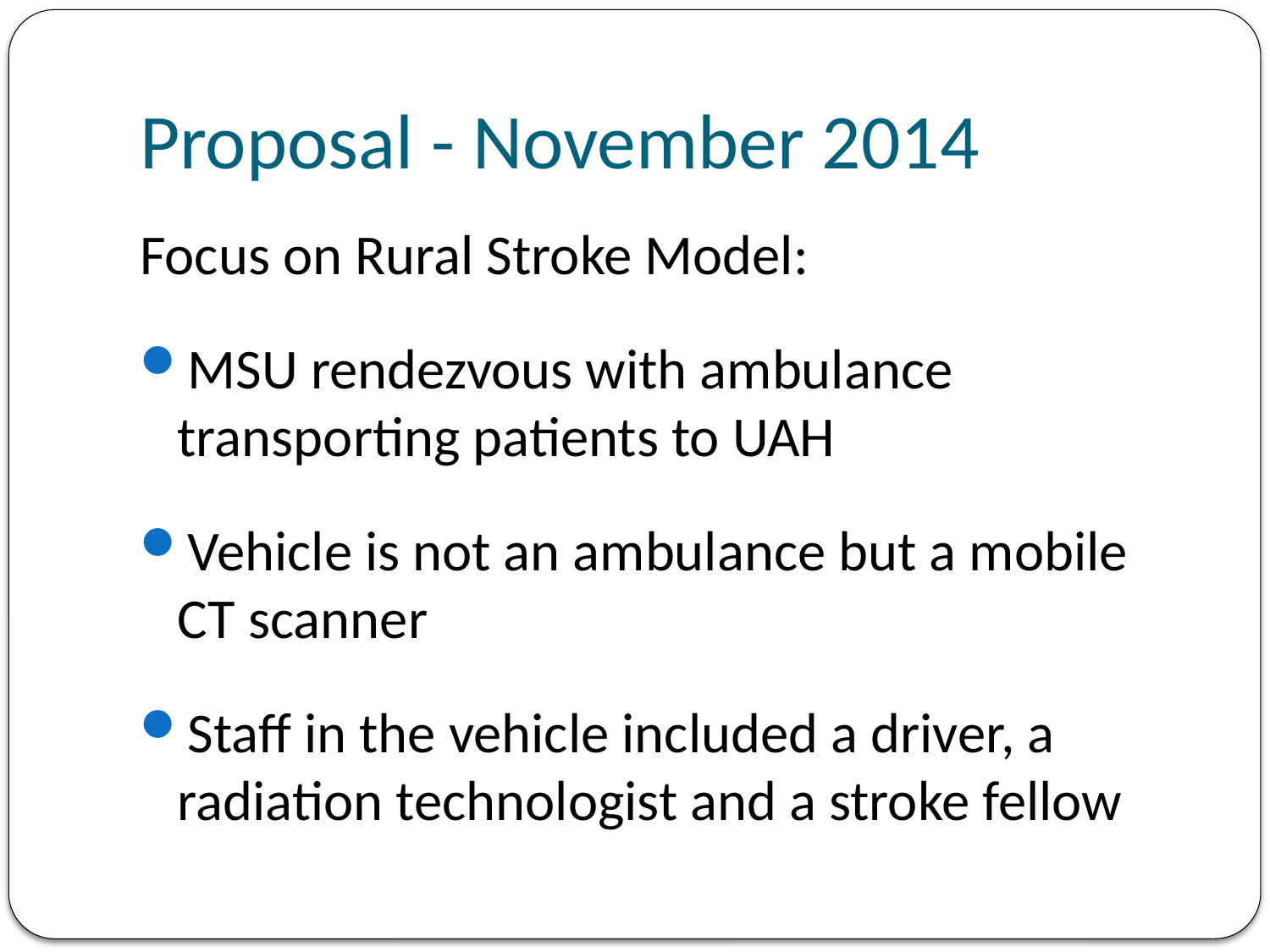

# Proposal - November 2014
Focus on Rural Stroke Model:

MSU rendezvous with ambulance transporting patients to UAH

Vehicle is not an ambulance but a mobile CT scanner

Staff in the vehicle included a driver, a radiation technologist and a stroke fellow